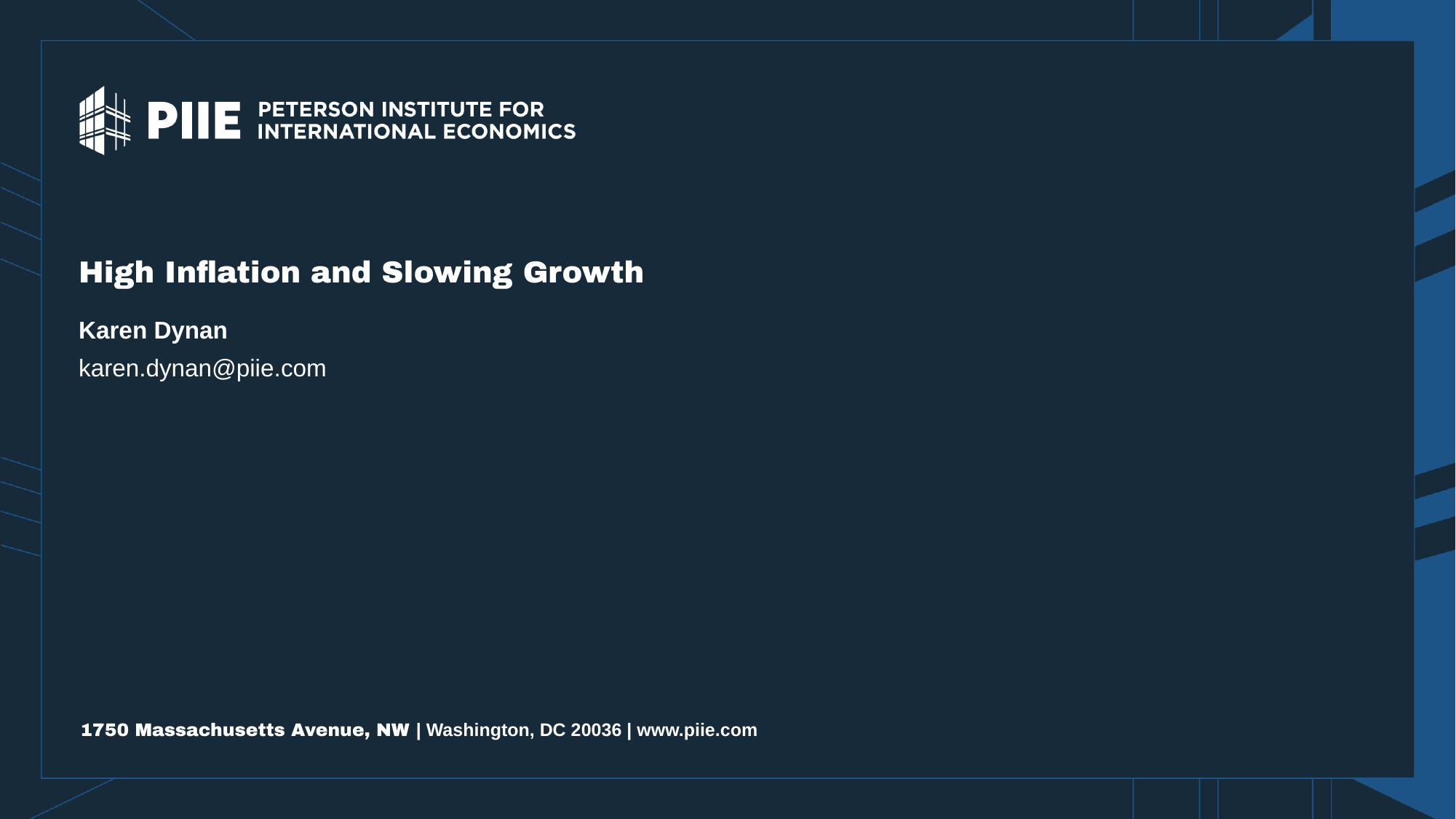

# High Inflation and Slowing Growth
Karen Dynan
karen.dynan@piie.com